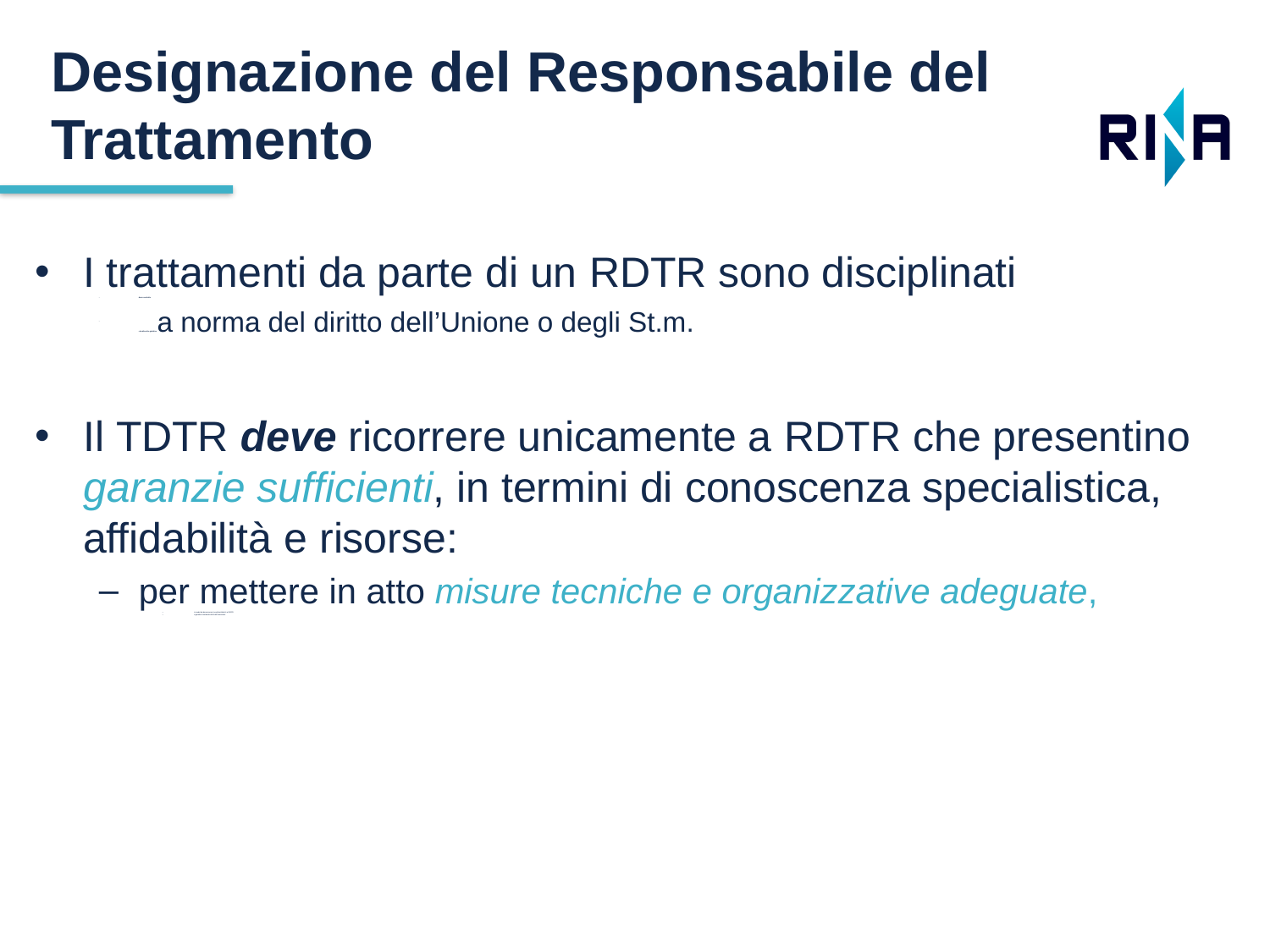

Designazione del Responsabile del Trattamento
I trattamenti da parte di un rdtr sono disciplinati
da un contratto
o da altro atto giuridico a norma del diritto dell’Unione o degli St.m.

Il tdtr deve ricorrere unicamente a rdtr che presentino garanzie sufficienti, in termini di conoscenza specialistica, affidabilità e risorse:
per mettere in atto misure tecniche e organizzative adeguate,
in modo tale da assicurare la conformità del tr. al RGPD
e garantire la tutela dei diritti dell’interessato.